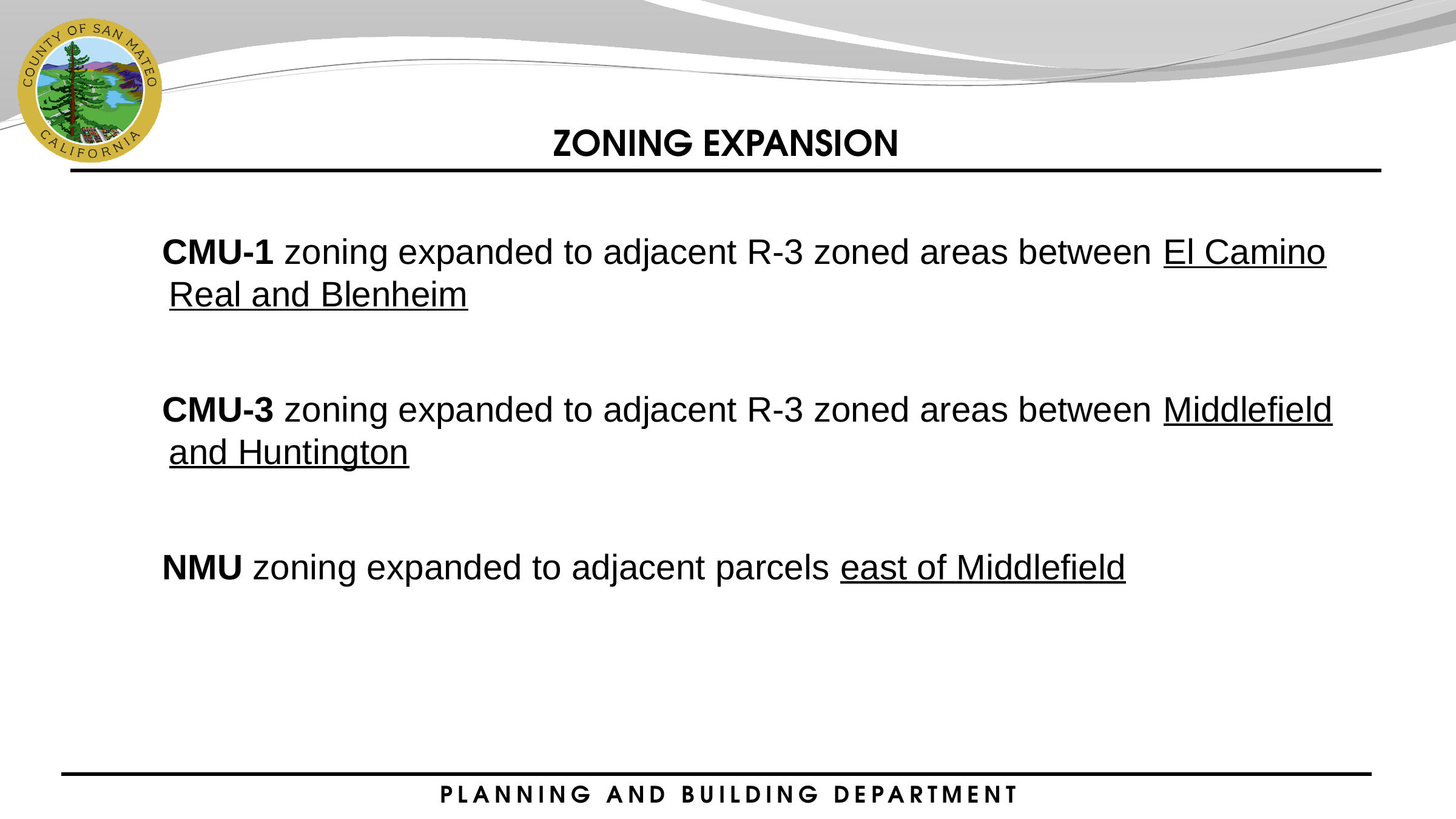

ZONING EXPANSION
CMU-1 zoning expanded to adjacent R-3 zoned areas between El Camino Real and Blenheim

CMU-3 zoning expanded to adjacent R-3 zoned areas between Middlefield and Huntington

NMU zoning expanded to adjacent parcels east of Middlefield
PLANNING AND BUILDING DEPARTMENT